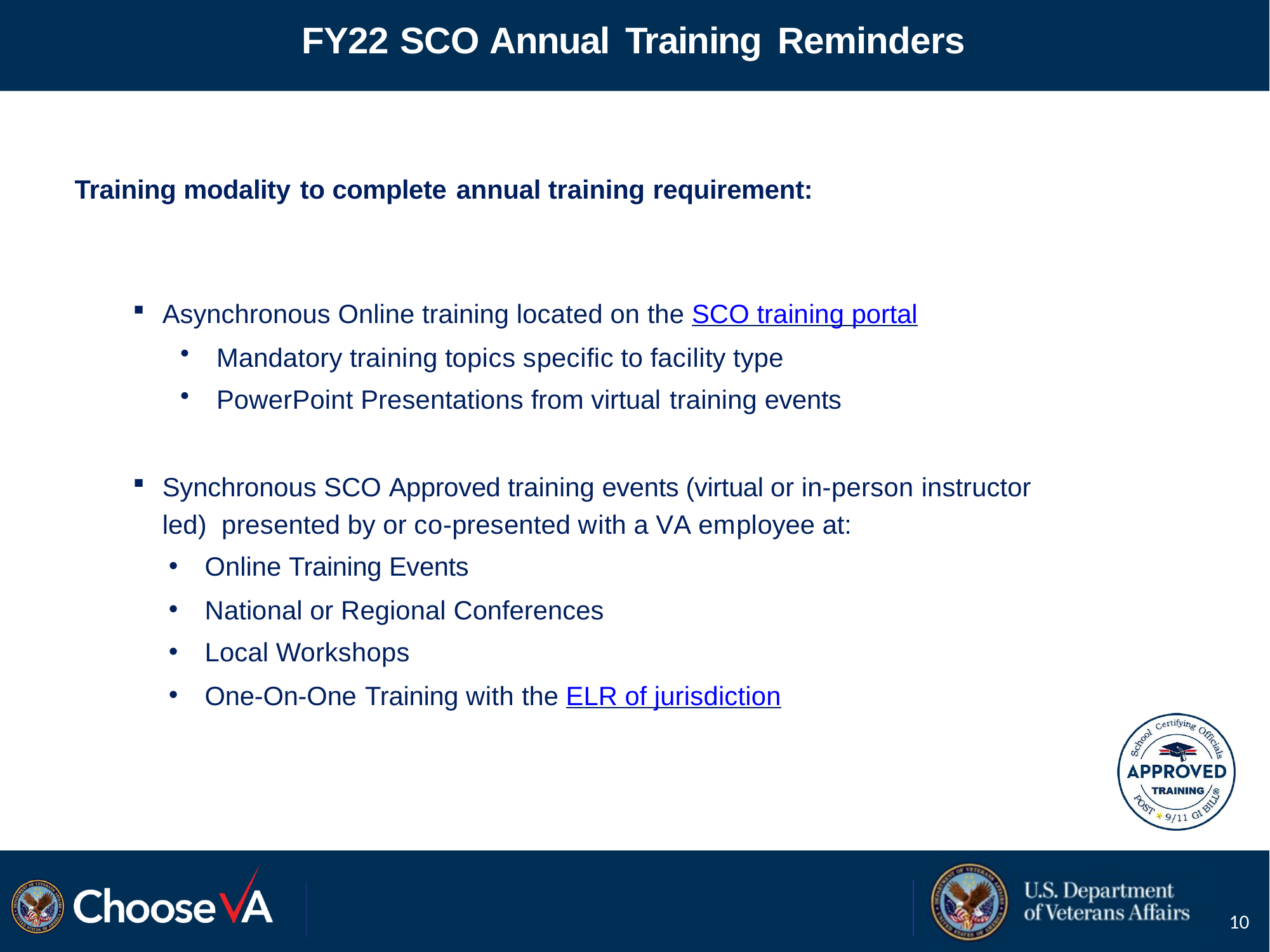

# FY22 SCO Annual Training Reminders
Training modality to complete annual training requirement:
Asynchronous Online training located on the SCO training portal
Mandatory training topics specific to facility type
PowerPoint Presentations from virtual training events

Synchronous SCO Approved training events (virtual or in-person instructor led)  presented by or co-presented with a VA employee at:
Online Training Events
National or Regional Conferences
Local Workshops
One-On-One Training with the ELR of jurisdiction
10